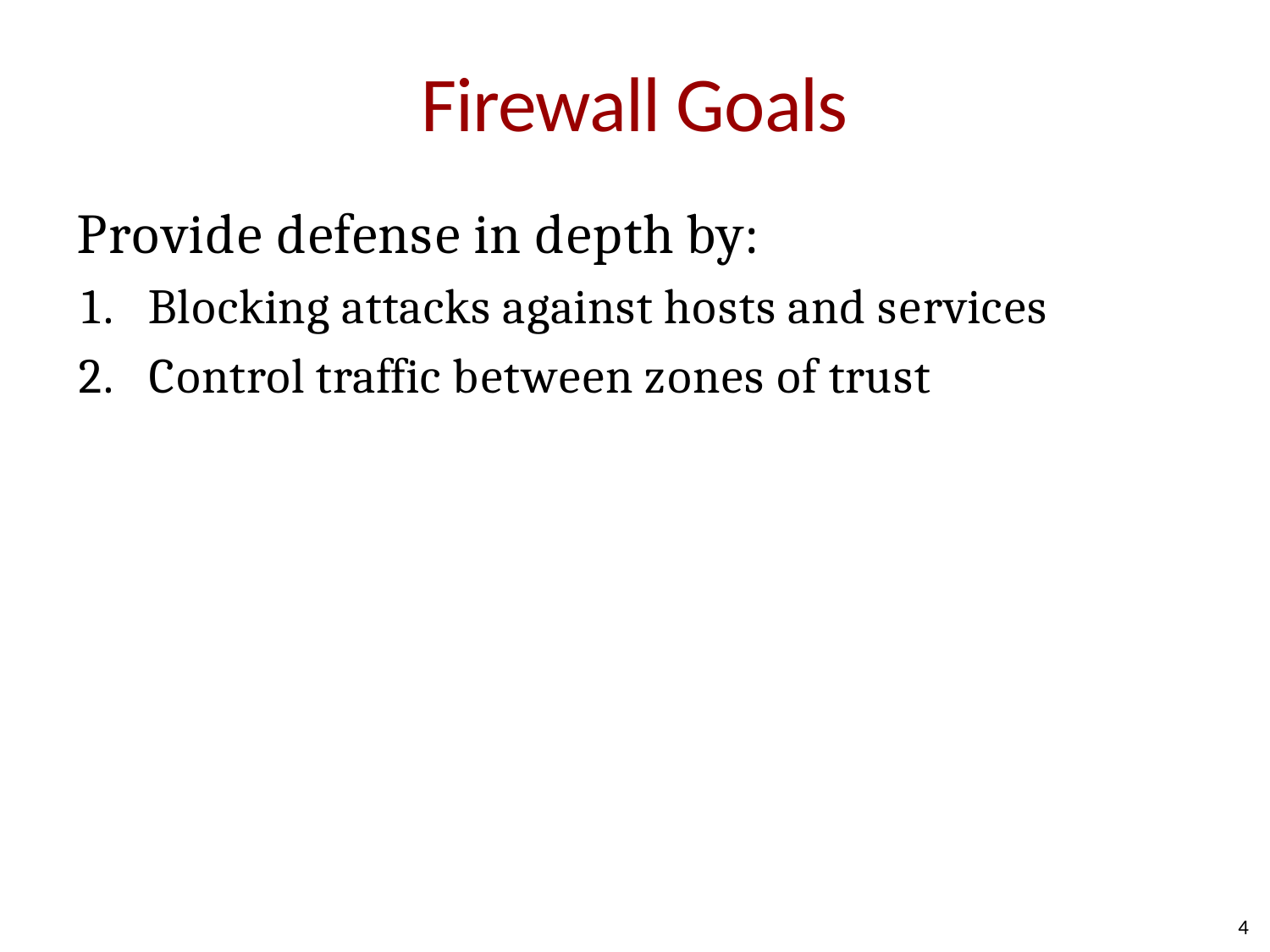

# Firewall Goals
Provide defense in depth by:
Blocking attacks against hosts and services
Control traffic between zones of trust
4